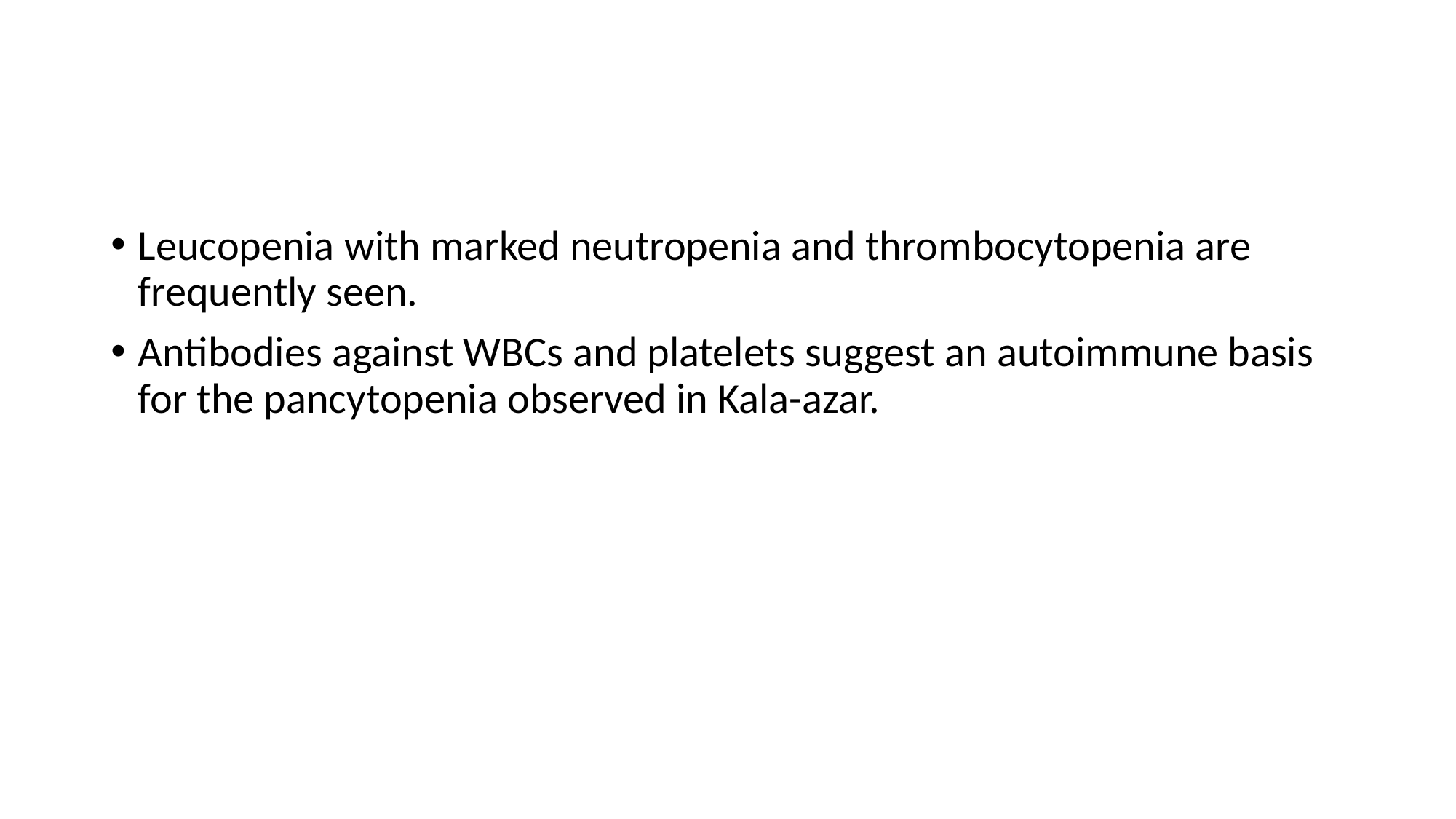

Leucopenia with marked neutropenia and thrombocytopenia are frequently seen.
Antibodies against WBCs and platelets suggest an autoimmune basis for the pancytopenia observed in Kala-azar.